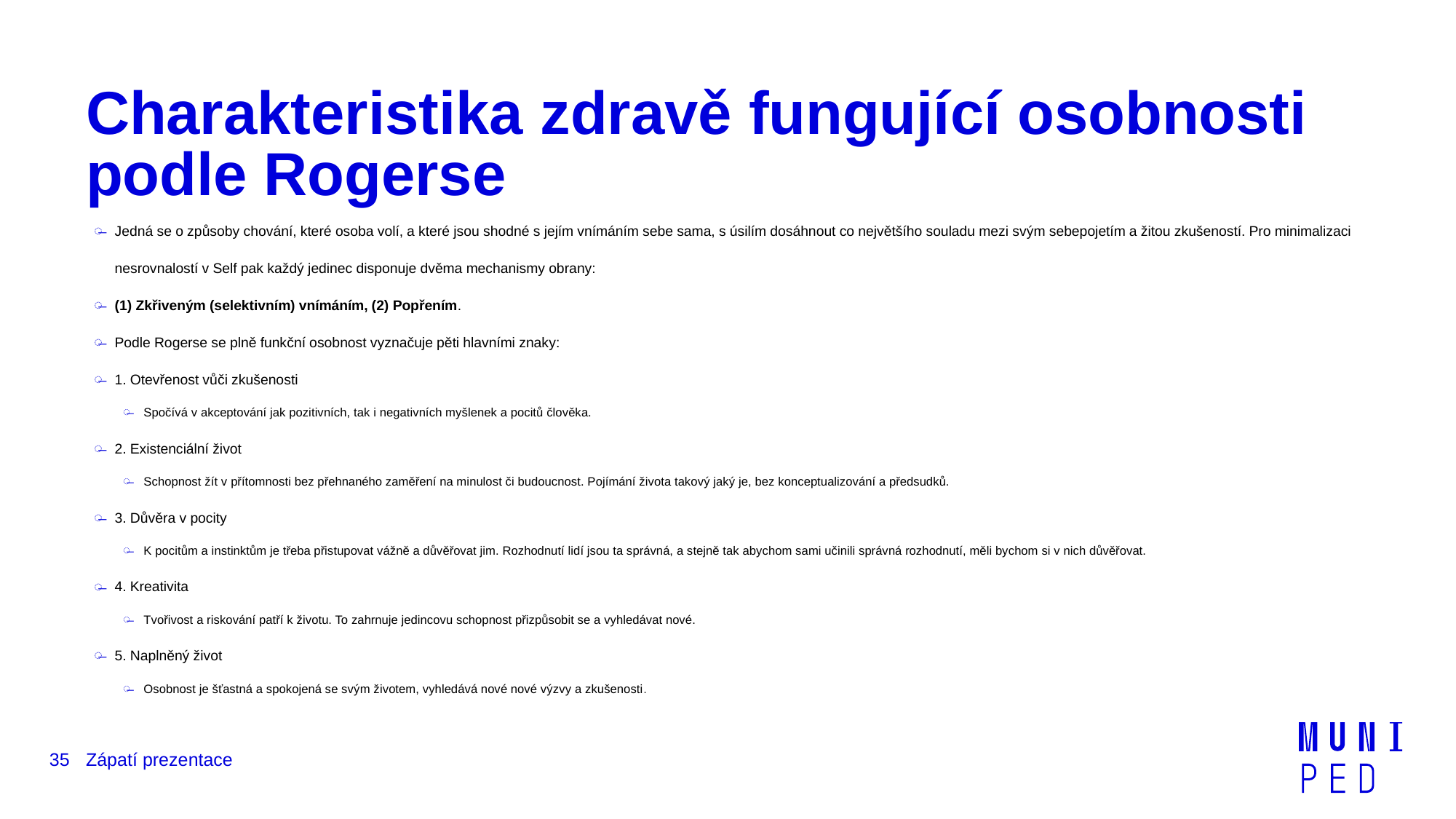

# Charakteristika zdravě fungující osobnosti podle Rogerse
Jedná se o způsoby chování, které osoba volí, a které jsou shodné s jejím vnímáním sebe sama, s úsilím dosáhnout co největšího souladu mezi svým sebepojetím a žitou zkušeností. Pro minimalizaci nesrovnalostí v Self pak každý jedinec disponuje dvěma mechanismy obrany:
(1) Zkřiveným (selektivním) vnímáním, (2) Popřením.
Podle Rogerse se plně funkční osobnost vyznačuje pěti hlavními znaky:
1. Otevřenost vůči zkušenosti
Spočívá v akceptování jak pozitivních, tak i negativních myšlenek a pocitů člověka.
2. Existenciální život
Schopnost žít v přítomnosti bez přehnaného zaměření na minulost či budoucnost. Pojímání života takový jaký je, bez konceptualizování a předsudků.
3. Důvěra v pocity
K pocitům a instinktům je třeba přistupovat vážně a důvěřovat jim. Rozhodnutí lidí jsou ta správná, a stejně tak abychom sami učinili správná rozhodnutí, měli bychom si v nich důvěřovat.
4. Kreativita
Tvořivost a riskování patří k životu. To zahrnuje jedincovu schopnost přizpůsobit se a vyhledávat nové.
5. Naplněný život
Osobnost je šťastná a spokojená se svým životem, vyhledává nové nové výzvy a zkušenosti.
35
Zápatí prezentace